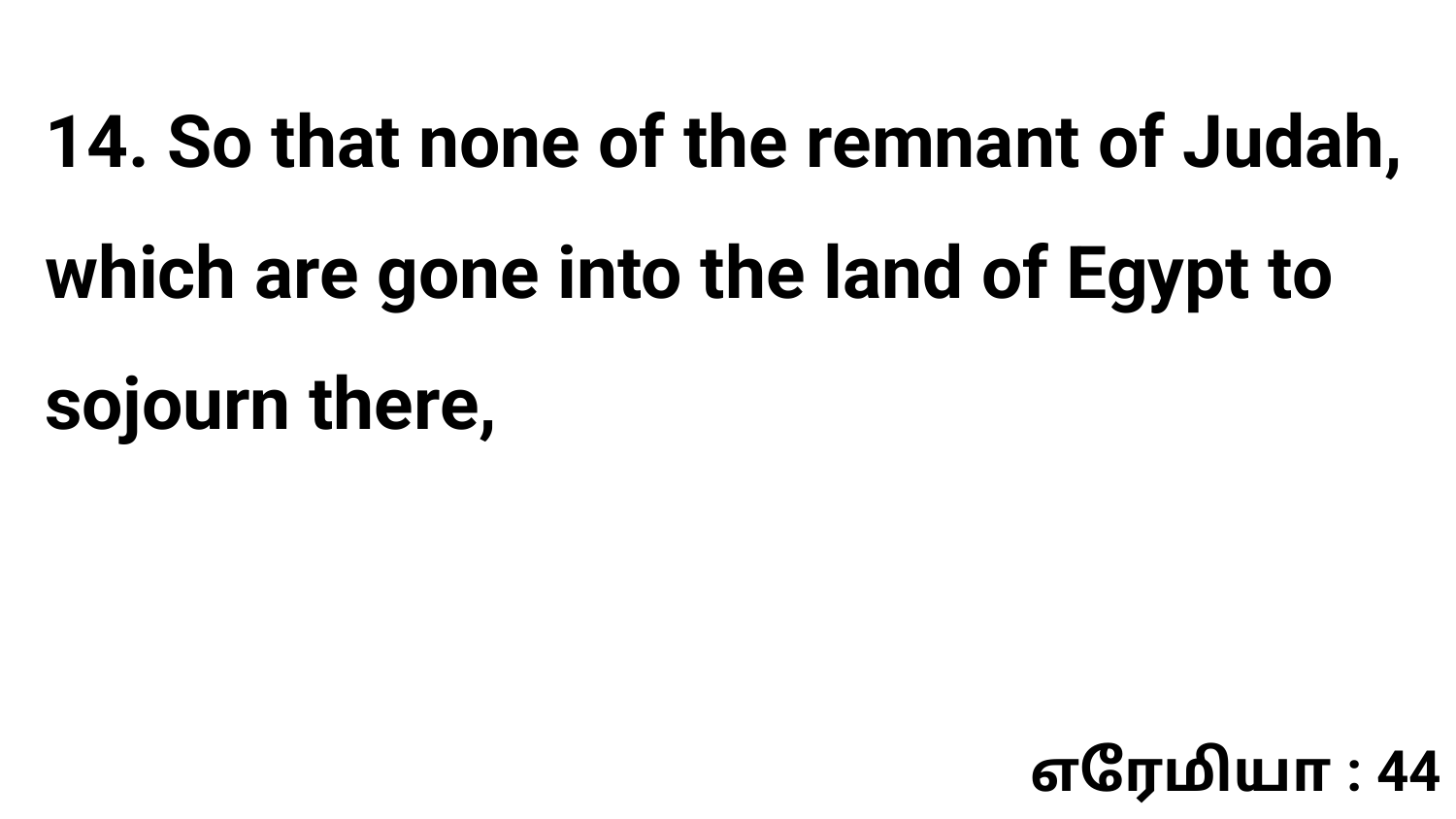

14. So that none of the remnant of Judah, which are gone into the land of Egypt to sojourn there,
எரேமியா : 44